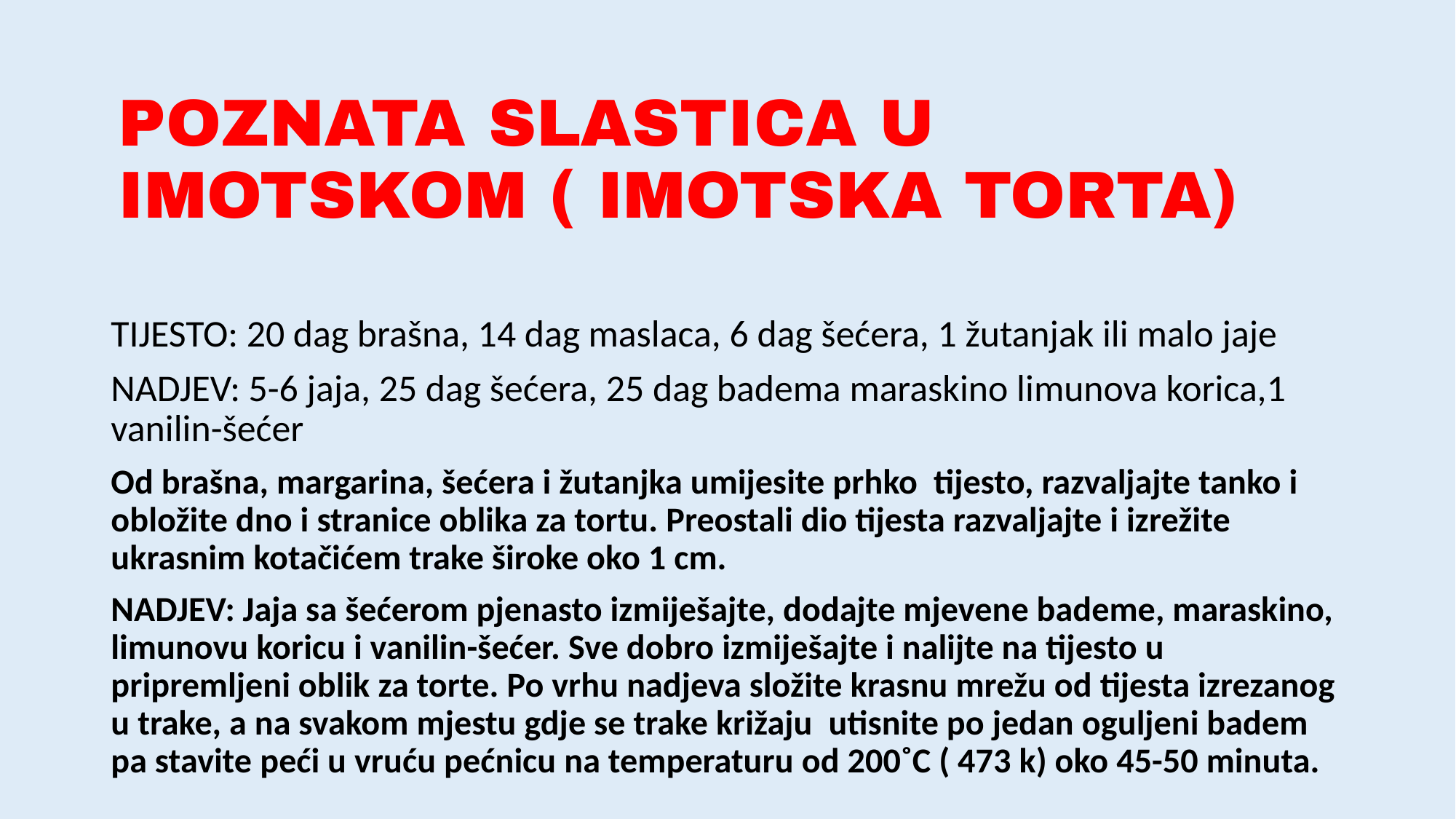

# POZNATA SLASTICA U IMOTSKOM ( IMOTSKA TORTA)
TIJESTO: 20 dag brašna, 14 dag maslaca, 6 dag šećera, 1 žutanjak ili malo jaje
NADJEV: 5-6 jaja, 25 dag šećera, 25 dag badema maraskino limunova korica,1 vanilin-šećer
Od brašna, margarina, šećera i žutanjka umijesite prhko  tijesto, razvaljajte tanko i obložite dno i stranice oblika za tortu. Preostali dio tijesta razvaljajte i izrežite ukrasnim kotačićem trake široke oko 1 cm.
NADJEV: Jaja sa šećerom pjenasto izmiješajte, dodajte mjevene bademe, maraskino, limunovu koricu i vanilin-šećer. Sve dobro izmiješajte i nalijte na tijesto u pripremljeni oblik za torte. Po vrhu nadjeva složite krasnu mrežu od tijesta izrezanog u trake, a na svakom mjestu gdje se trake križaju  utisnite po jedan oguljeni badem pa stavite peći u vruću pećnicu na temperaturu od 200˚C ( 473 k) oko 45-50 minuta.